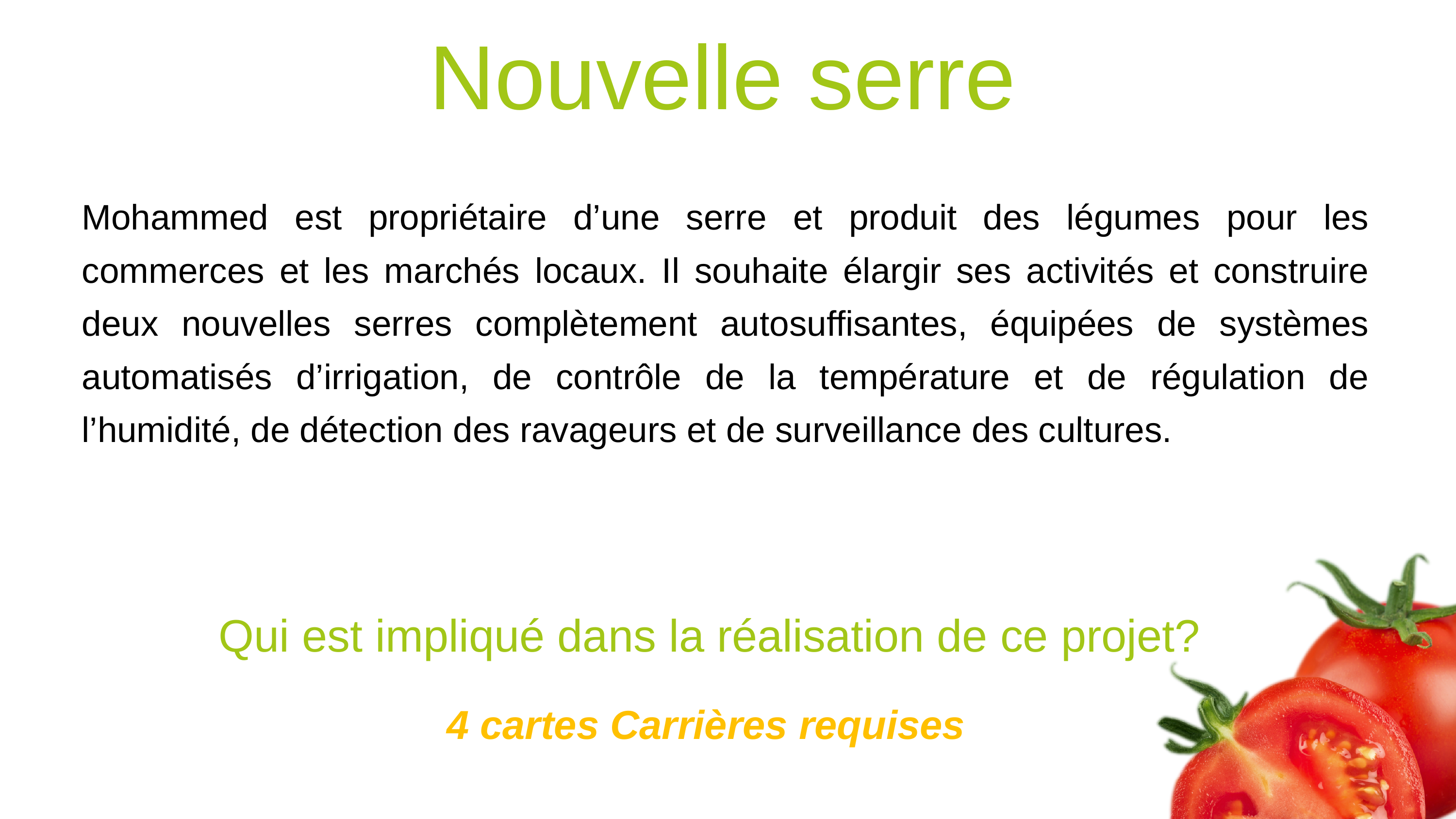

Nouvelle serre
Mohammed est propriétaire d’une serre et produit des légumes pour les commerces et les marchés locaux. Il souhaite élargir ses activités et construire deux nouvelles serres complètement autosuffisantes, équipées de systèmes automatisés d’irrigation, de contrôle de la température et de régulation de l’humidité, de détection des ravageurs et de surveillance des cultures.

Qui est impliqué dans la réalisation de ce projet?
4 cartes Carrières requises